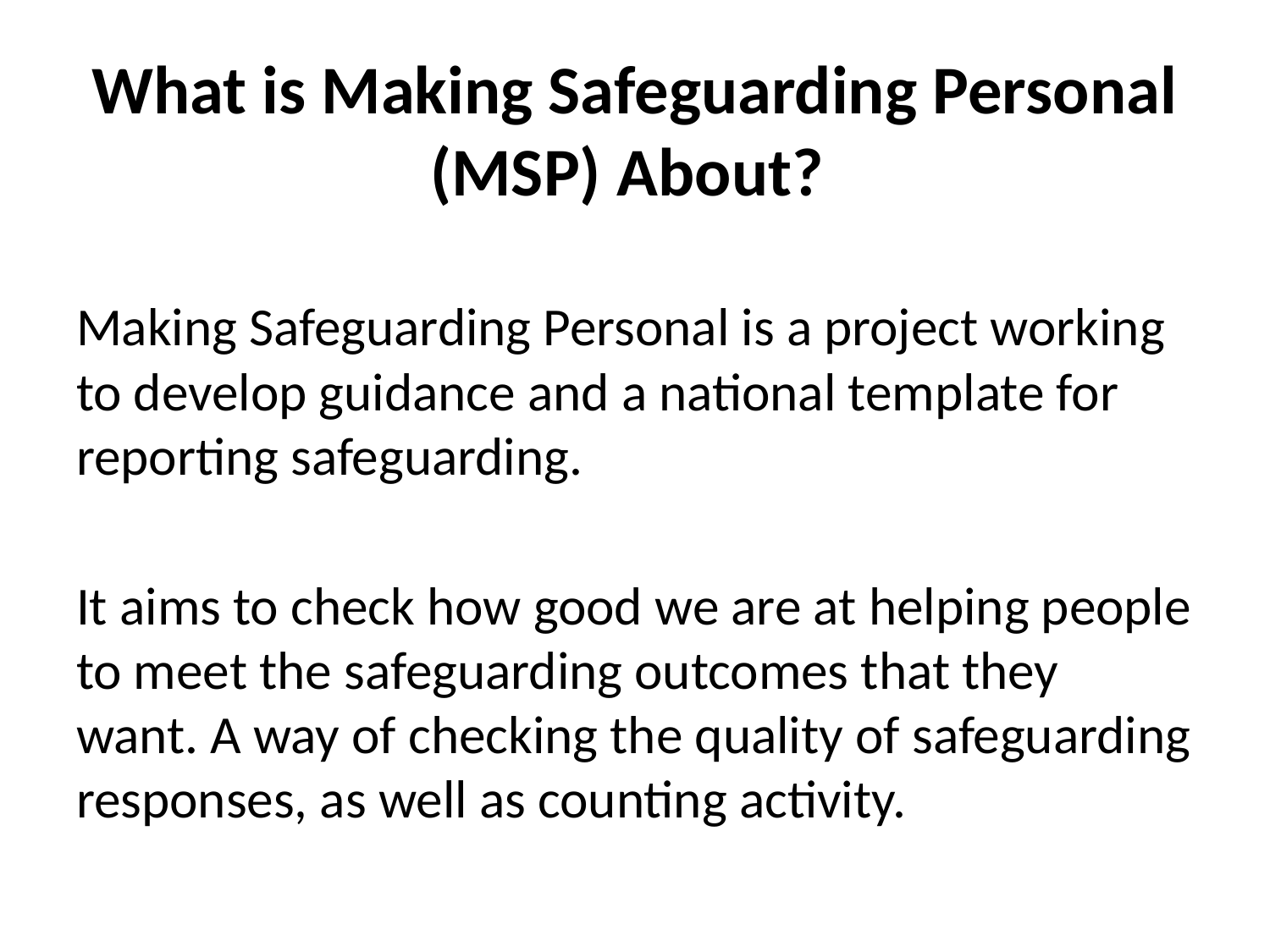

# What is Making Safeguarding Personal (MSP) About?
Making Safeguarding Personal is a project working to develop guidance and a national template for reporting safeguarding.

It aims to check how good we are at helping people to meet the safeguarding outcomes that they want. A way of checking the quality of safeguarding responses, as well as counting activity.